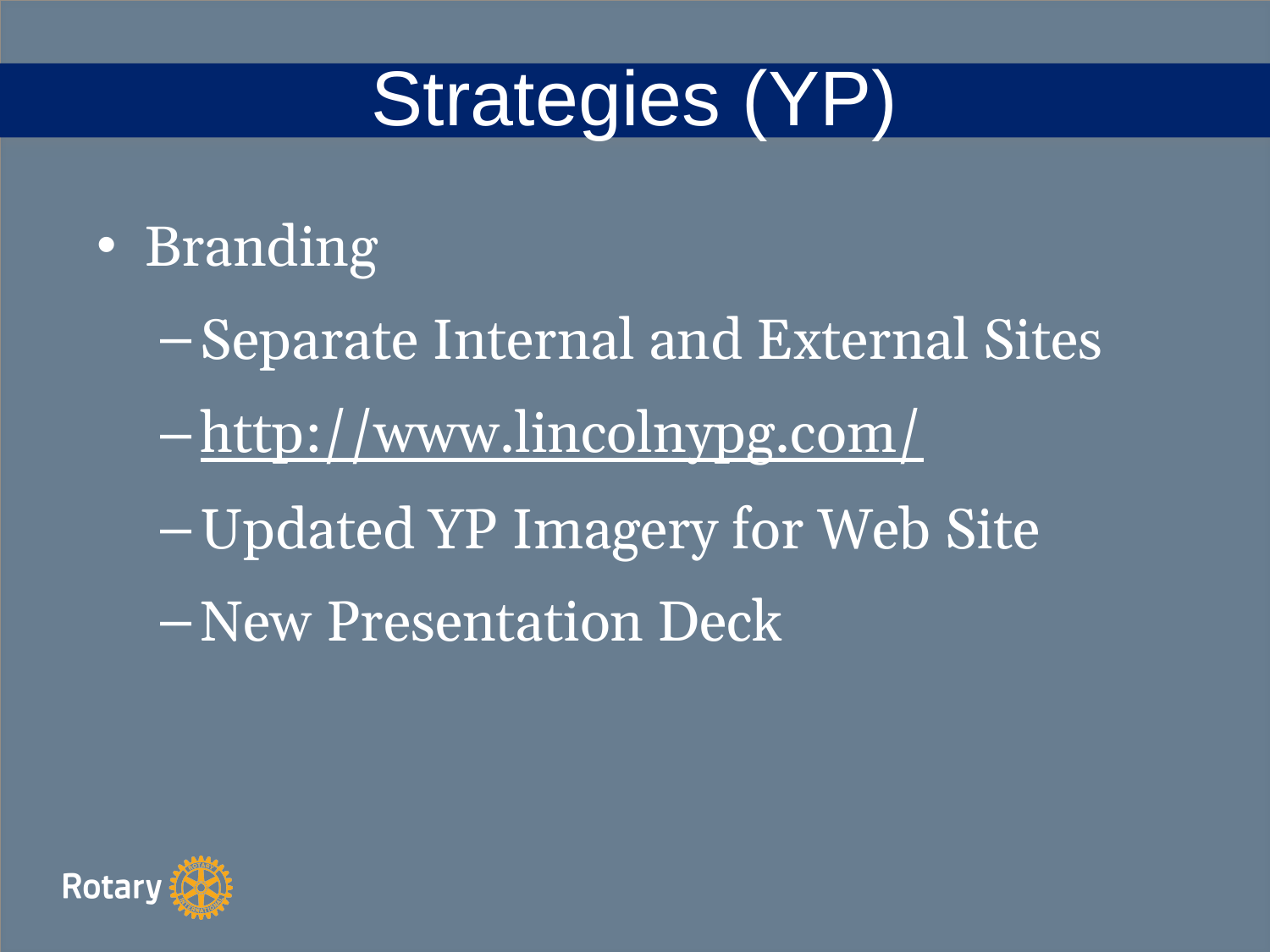

Strategies (YP)
Branding
Separate Internal and External Sites
http://www.lincolnypg.com/
Updated YP Imagery for Web Site
New Presentation Deck